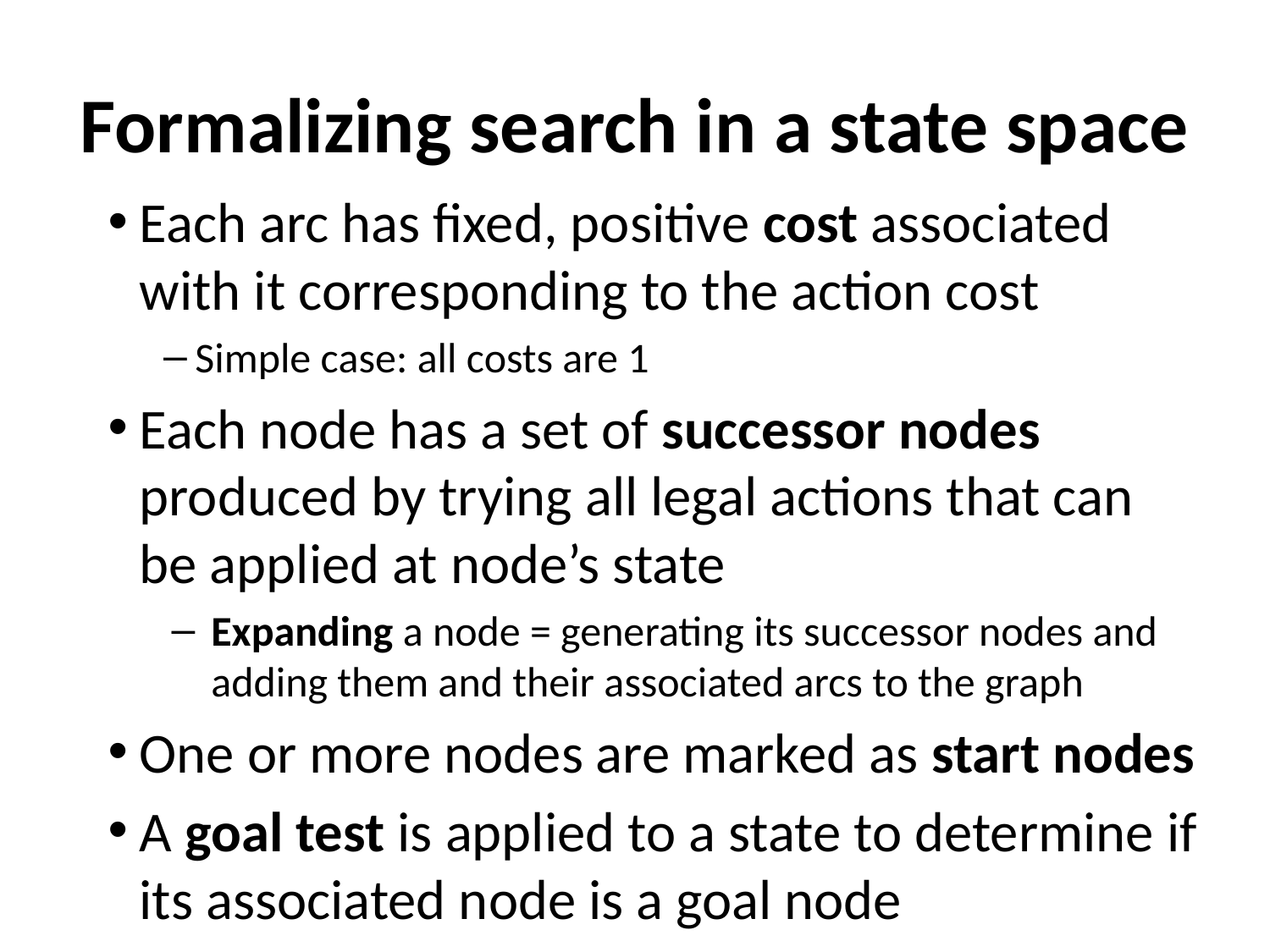

# Formalizing search in a state space
Each arc has fixed, positive cost associated with it corresponding to the action cost
Simple case: all costs are 1
Each node has a set of successor nodes produced by trying all legal actions that can be applied at node’s state
Expanding a node = generating its successor nodes and adding them and their associated arcs to the graph
One or more nodes are marked as start nodes
A goal test is applied to a state to determine if its associated node is a goal node